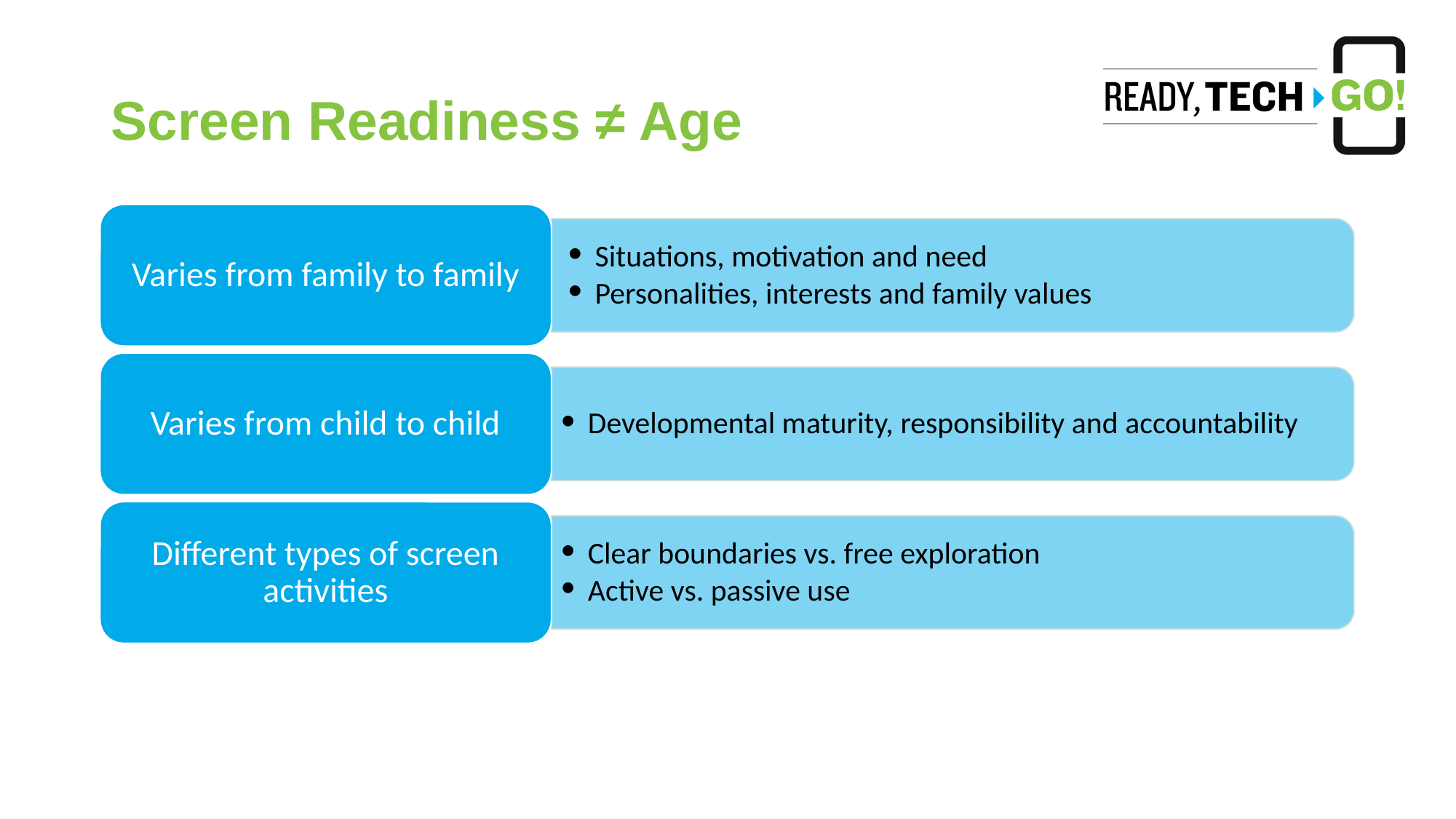

# Screen Readiness ≠ Age

Varies from family to family
Situations, motivation and need
Personalities, interests and family values

Varies from child to child
Developmental maturity, responsibility and accountability

Different types of screen activities
Clear boundaries vs. free exploration
Active vs. passive use